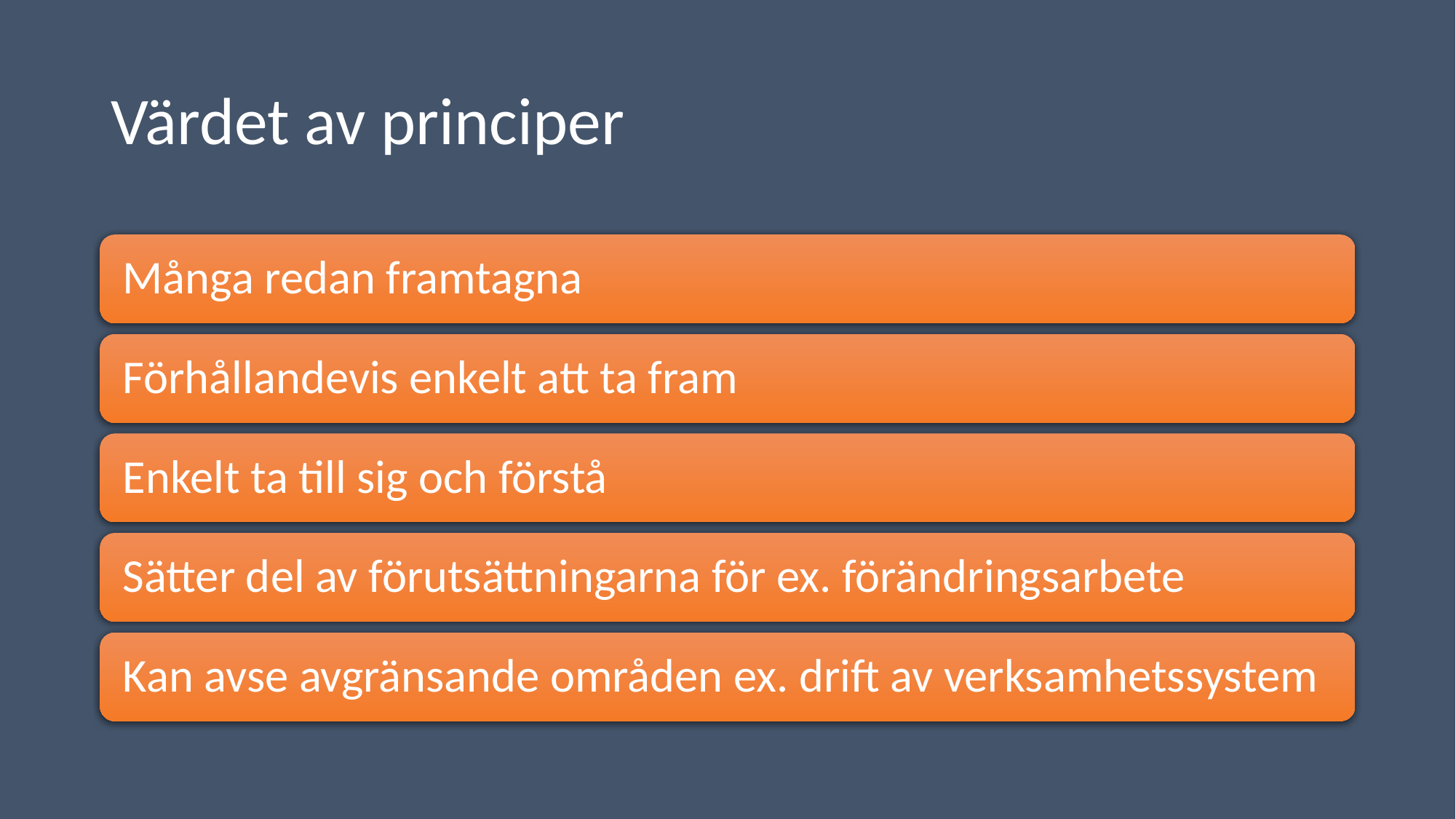

# Värdet av principer
Många redan framtagna
Förhållandevis enkelt att ta fram
Enkelt ta till sig och förstå
Sätter del av förutsättningarna för ex. förändringsarbete
Kan avse avgränsande områden ex. drift av verksamhetssystem